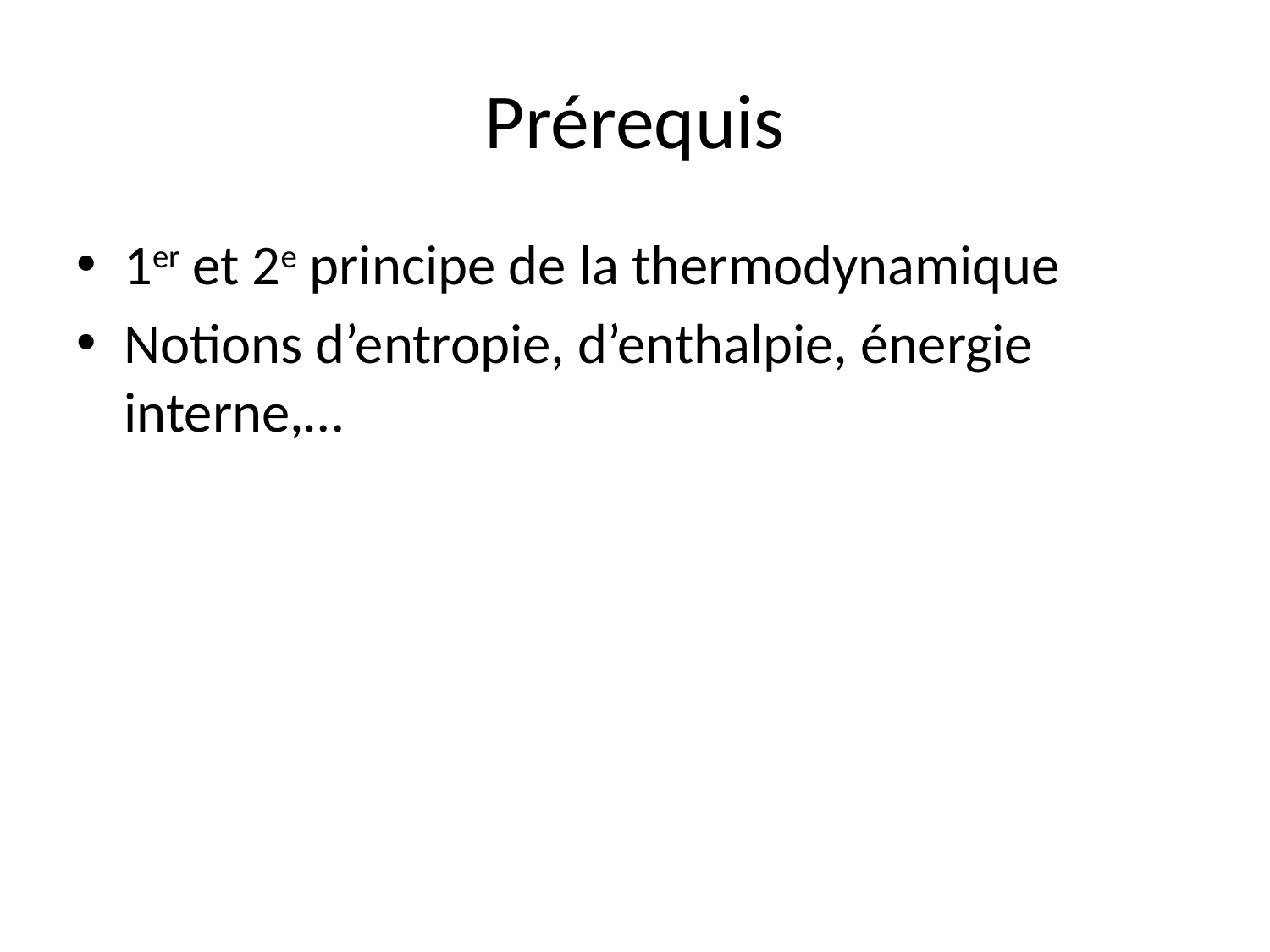

# Prérequis
1er et 2e principe de la thermodynamique
Notions d’entropie, d’enthalpie, énergie interne,…